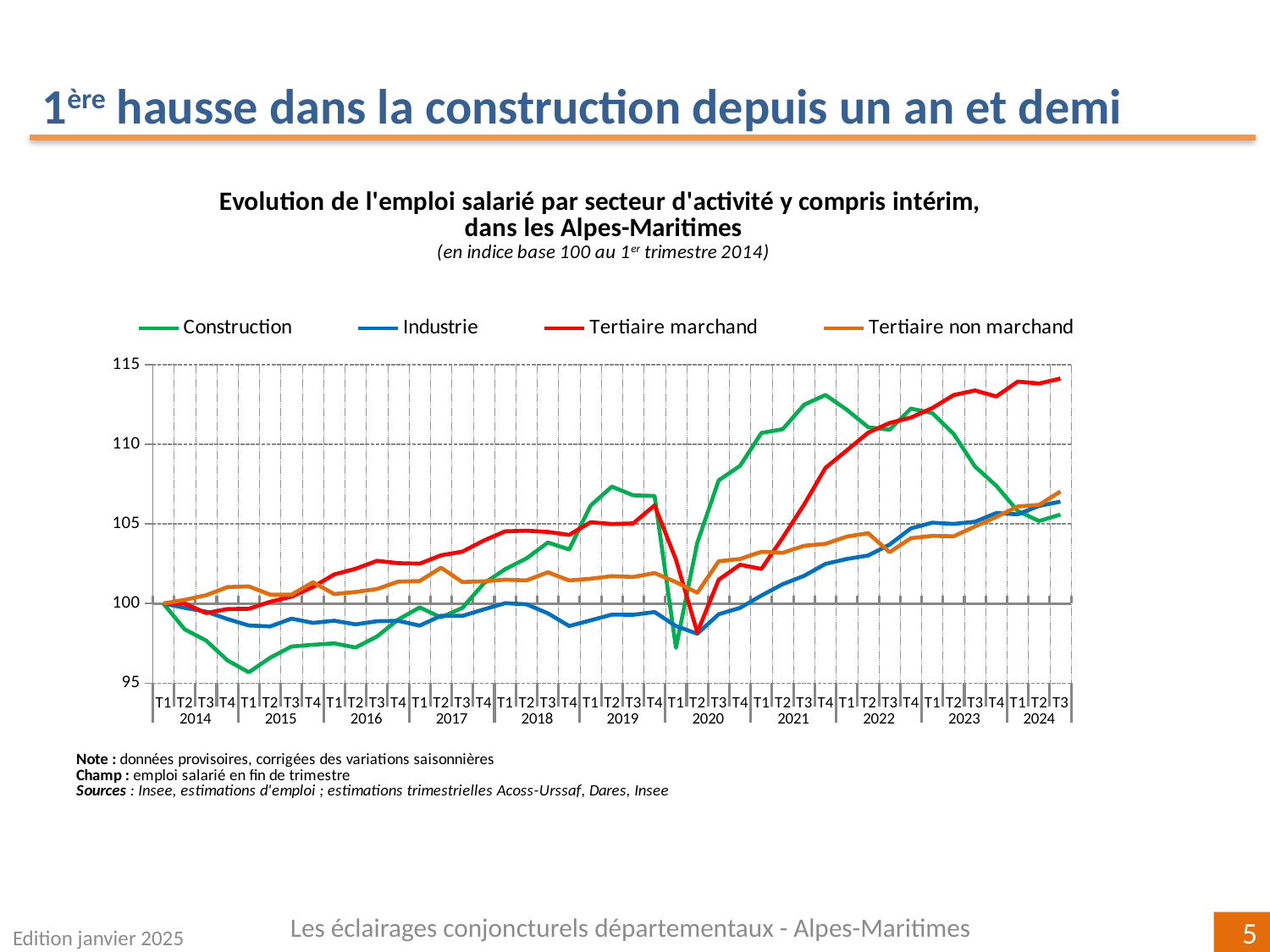

1ère hausse dans la construction depuis un an et demi

### Chart

| Category | Construction  | Industrie  | Tertiaire marchand  | Tertiaire non marchand  |
|---|---|---|---|---|
| T1 | 100.0 | 100.0 | 100.0 | 100.0 |
| T2 | 98.38007852321266 | 99.72835099145146 | 100.00239906219778 | 100.23071158176859 |
| T3 | 97.67653476990768 | 99.49044425470608 | 99.40352561180012 | 100.52398656023418 |
| T4 | 96.43345923298445 | 99.02623455383942 | 99.65355688249298 | 101.03274283148511 |
| T1 | 95.68365876395131 | 98.62338699260272 | 99.66884197063618 | 101.07663606665118 |
| T2 | 96.59770966953201 | 98.56283677959148 | 100.10945980885376 | 100.55879095827822 |
| T3 | 97.29974179213987 | 99.05118750198986 | 100.43174912571256 | 100.55405574709025 |
| T4 | 97.41057471814355 | 98.78587106298137 | 101.03842850215996 | 101.33513420732135 |
| T1 | 97.49725530394969 | 98.91848221214292 | 101.82787878478328 | 100.59523154676296 |
| T2 | 97.2369566453651 | 98.69046552268071 | 102.18317699058983 | 100.7230077578676 |
| T3 | 97.93023829703964 | 98.8876393457829 | 102.6822562637191 | 100.91071334529704 |
| T4 | 98.99846605308822 | 98.91251372600239 | 102.53533140498612 | 101.37729446112948 |
| T1 | 99.75556165001747 | 98.61165746352603 | 102.50154786660337 | 101.41265172160023 |
| T2 | 99.1287279785616 | 99.23419376088084 | 103.02900447305436 | 102.25172310359972 |
| T3 | 99.72582437748923 | 99.2250046699554 | 103.25793942808923 | 101.3475623648213 |
| T4 | 101.25973181903134 | 99.63202606841719 | 103.95182145813054 | 101.39826671263354 |
| T1 | 102.15228971172228 | 100.02046708341162 | 104.53275797938957 | 101.49845244825195 |
| T2 | 102.83651115553431 | 99.95205358730031 | 104.57470528146973 | 101.45142343790832 |
| T3 | 103.8289675747365 | 99.38664866759353 | 104.49447943918632 | 101.9625151877574 |
| T4 | 103.39507343073262 | 98.58685749868391 | 104.31099768420755 | 101.45114197470426 |
| T1 | 106.14679472883178 | 98.94322576144711 | 105.10240493523737 | 101.55411431475545 |
| T2 | 107.34402502945267 | 99.3041420151867 | 104.99506467167036 | 101.72194017128453 |
| T3 | 106.79471867211781 | 99.29478153500682 | 105.03042834599816 | 101.6678114412682 |
| T4 | 106.75947332614359 | 99.46571805983268 | 106.16593429572355 | 101.9174686267442 |
| T1 | 97.22190103056663 | 98.58765171211022 | 102.75770034890202 | 101.34516305237509 |
| T2 | 103.81956767285921 | 98.10523712887348 | 98.19312057852133 | 100.68075061119242 |
| T3 | 107.73832593575179 | 99.32692297558225 | 101.49688058642032 | 102.6539181798702 |
| T4 | 108.64923506680788 | 99.7277860918804 | 102.43834664837755 | 102.79796454849183 |
| T1 | 110.70902135064024 | 100.50118667526348 | 102.17251926123735 | 103.24852986832569 |
| T2 | 110.94794016380555 | 101.21492100695298 | 104.14161526559 | 103.18512757005213 |
| T3 | 112.48683605597982 | 101.73951334801275 | 106.21801318074688 | 103.62606265055526 |
| T4 | 113.09697169213389 | 102.48713813090066 | 108.52251196644256 | 103.7507675042528 |
| T1 | 112.16856000802562 | 102.79610454238093 | 109.62166280352687 | 104.20388533199436 |
| T2 | 111.07014434664622 | 103.01751578502238 | 110.73119126042829 | 104.41779783496432 |
| T3 | 110.91409261754484 | 103.69760616148274 | 111.33856079243196 | 103.22209421300835 |
| T4 | 112.24120491476859 | 104.71847233523212 | 111.67908126275717 | 104.10364936336553 |
| T1 | 111.95986612234381 | 105.07539407867267 | 112.27489465547953 | 104.2474571662956 |
| T2 | 110.65044144309968 | 104.99573701462243 | 113.0896232633392 | 104.22347080304996 |
| T3 | 108.6036755140836 | 105.13365513963669 | 113.37804372930498 | 104.84042197998325 |
| T4 | 107.38930335724655 | 105.67935073480541 | 113.00273646202761 | 105.44280122206055 |
| T1 | 105.8089771831386 | 105.59897929406293 | 113.93398326774498 | 106.09376781338496 |
| T2 | 105.18343576196023 | 106.13366669679738 | 113.81516284171585 | 106.19980442910209 |
| T3 | 105.5822937043757 | 106.39772497500388 | 114.12691431690247 | 107.03582568140315 |
Les éclairages conjoncturels départementaux - Alpes-Maritimes
Edition janvier 2025
5